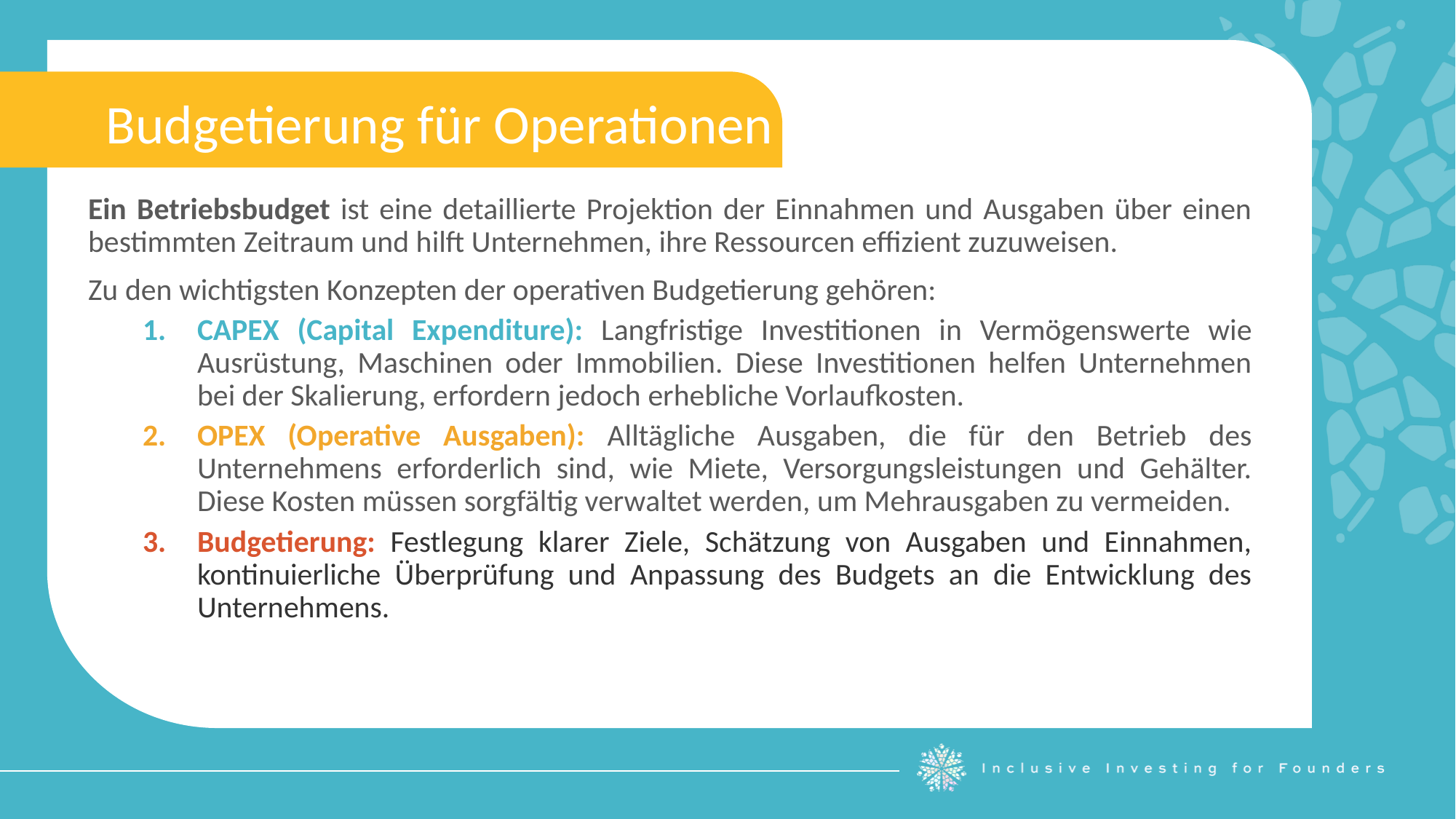

Budgetierung für Operationen
Ein Betriebsbudget ist eine detaillierte Projektion der Einnahmen und Ausgaben über einen bestimmten Zeitraum und hilft Unternehmen, ihre Ressourcen effizient zuzuweisen.
Zu den wichtigsten Konzepten der operativen Budgetierung gehören:
CAPEX (Capital Expenditure): Langfristige Investitionen in Vermögenswerte wie Ausrüstung, Maschinen oder Immobilien. Diese Investitionen helfen Unternehmen bei der Skalierung, erfordern jedoch erhebliche Vorlaufkosten.
OPEX (Operative Ausgaben): Alltägliche Ausgaben, die für den Betrieb des Unternehmens erforderlich sind, wie Miete, Versorgungsleistungen und Gehälter. Diese Kosten müssen sorgfältig verwaltet werden, um Mehrausgaben zu vermeiden.
Budgetierung: Festlegung klarer Ziele, Schätzung von Ausgaben und Einnahmen, kontinuierliche Überprüfung und Anpassung des Budgets an die Entwicklung des Unternehmens.